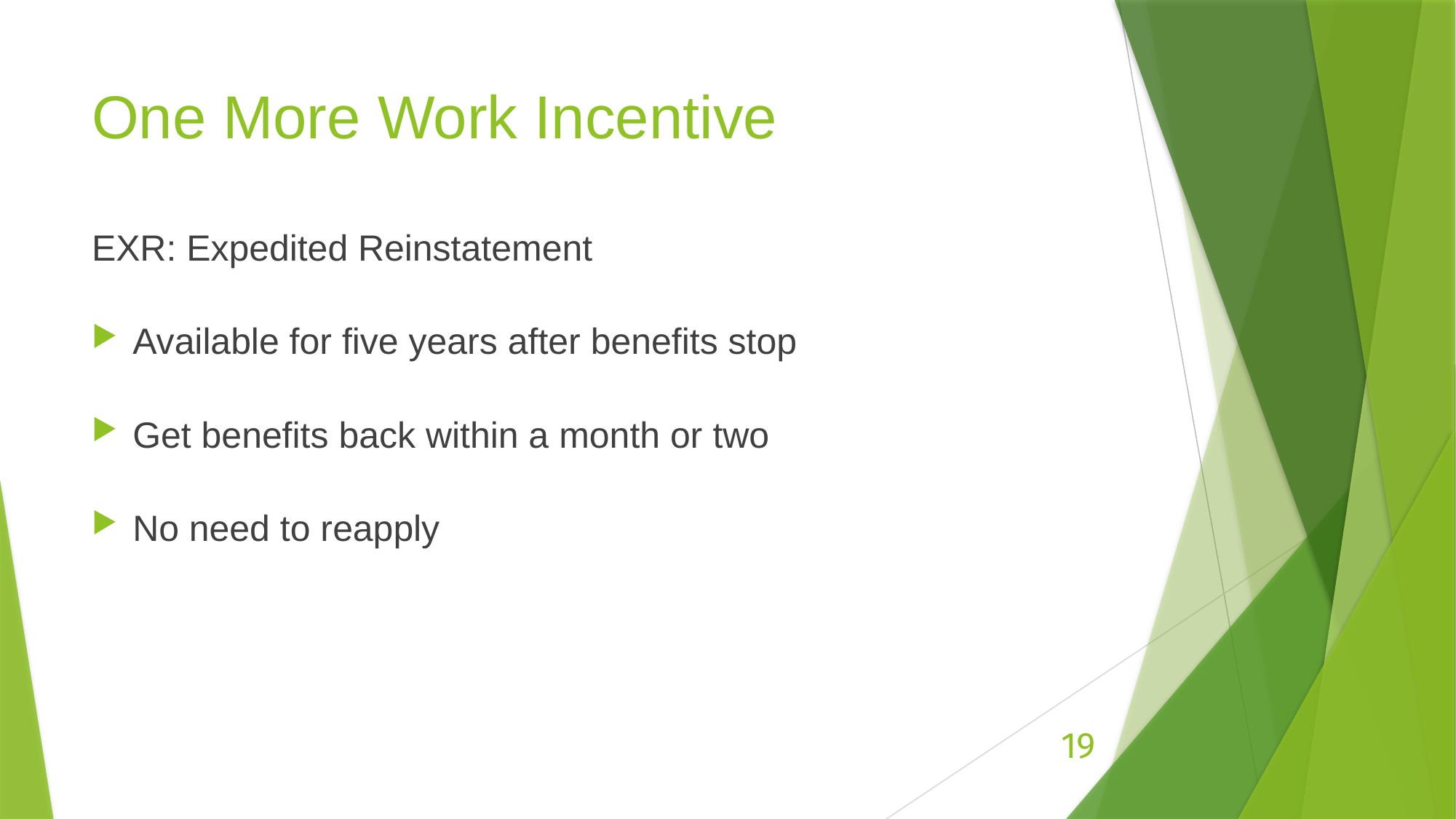

# One More Work Incentive
EXR: Expedited Reinstatement

Available for five years after benefits stop

Get benefits back within a month or two

No need to reapply

19